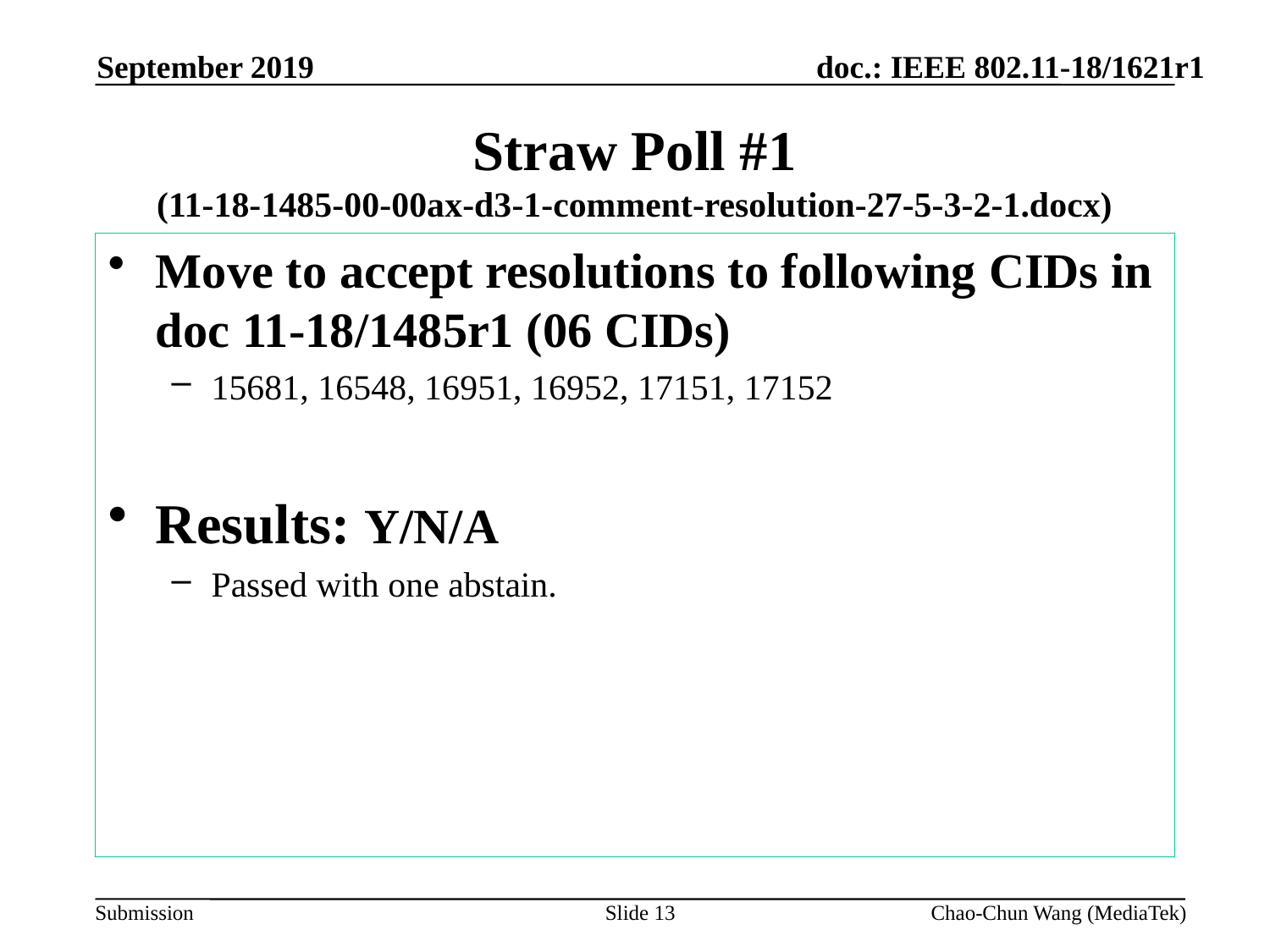

September 2019
# Straw Poll #1 (11-18-1485-00-00ax-d3-1-comment-resolution-27-5-3-2-1.docx)
Move to accept resolutions to following CIDs in doc 11-18/1485r1 (06 CIDs)
15681, 16548, 16951, 16952, 17151, 17152

Results: Y/N/A
Passed with one abstain.

Slide 13
Chao-Chun Wang (MediaTek)